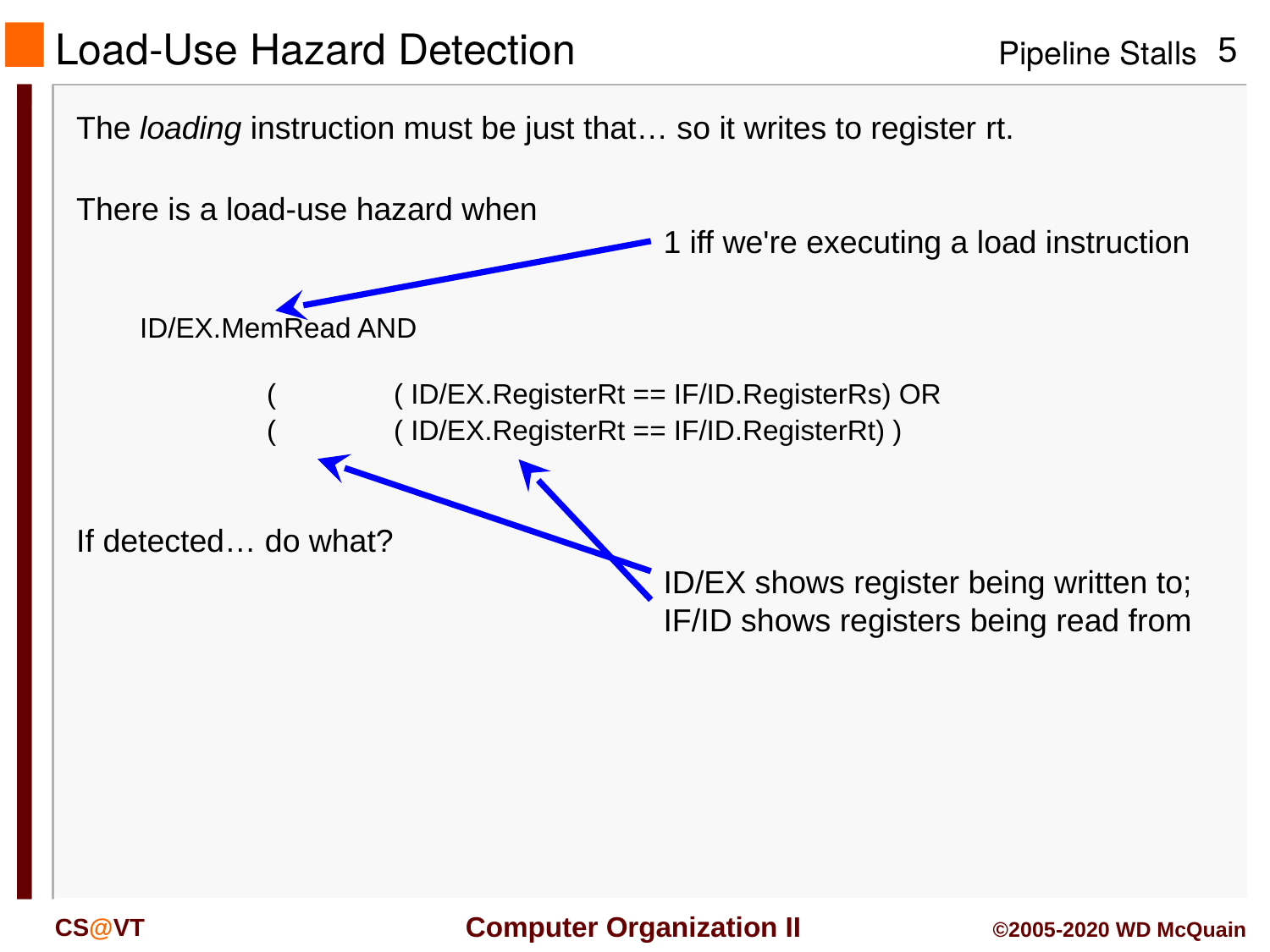

# Load-Use Hazard Detection
The loading instruction must be just that… so it writes to register rt.

There is a load-use hazard when

ID/EX.MemRead AND
	(	( ID/EX.RegisterRt == IF/ID.RegisterRs) OR
	(	( ID/EX.RegisterRt == IF/ID.RegisterRt) )

If detected… do what?
1 iff we're executing a load instruction
ID/EX shows register being written to;
IF/ID shows registers being read from